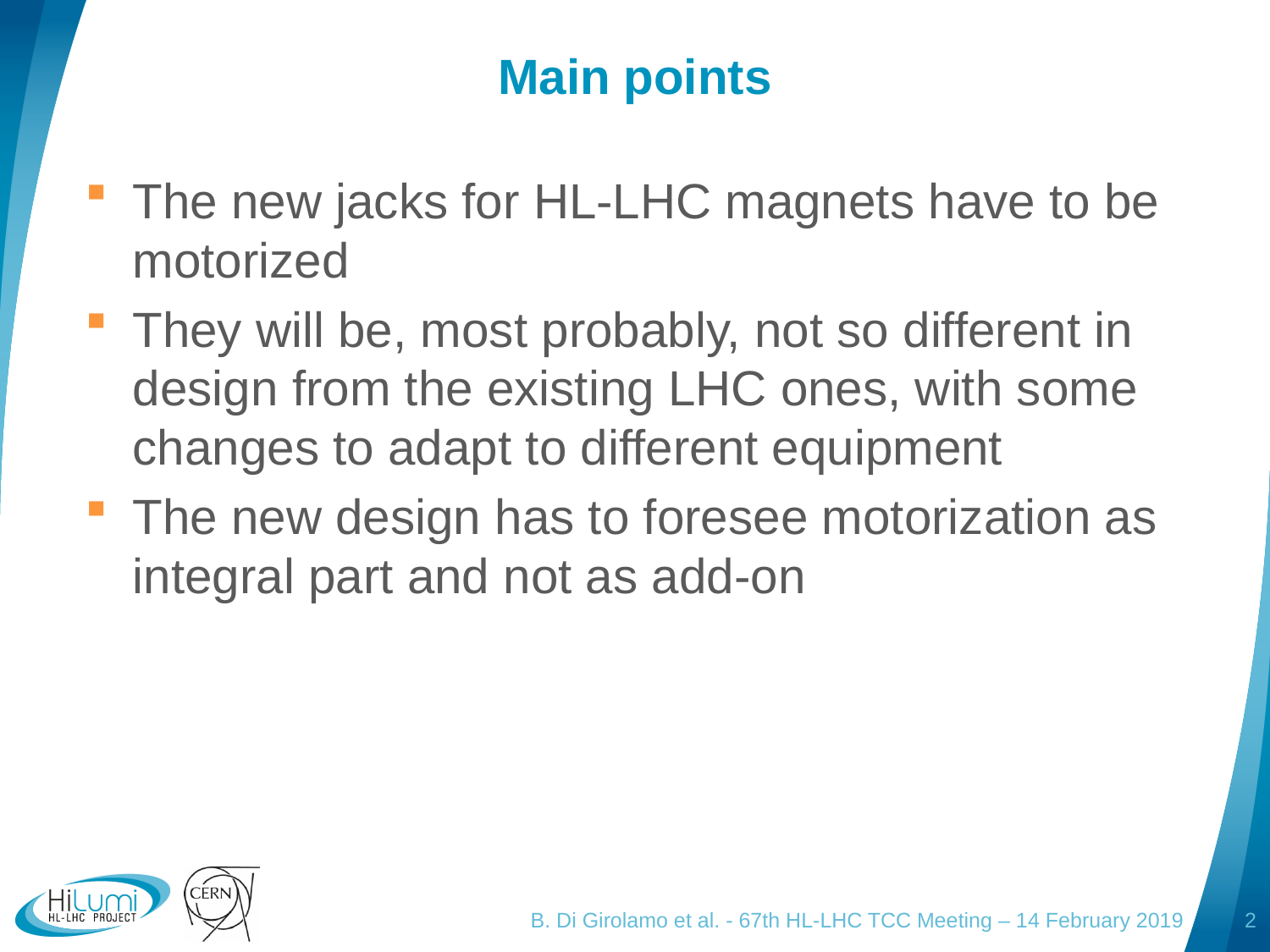

# Main points
The new jacks for HL-LHC magnets have to be motorized
They will be, most probably, not so different in design from the existing LHC ones, with some changes to adapt to different equipment
The new design has to foresee motorization as integral part and not as add-on
B. Di Girolamo et al. - 67th HL-LHC TCC Meeting – 14 February 2019
2